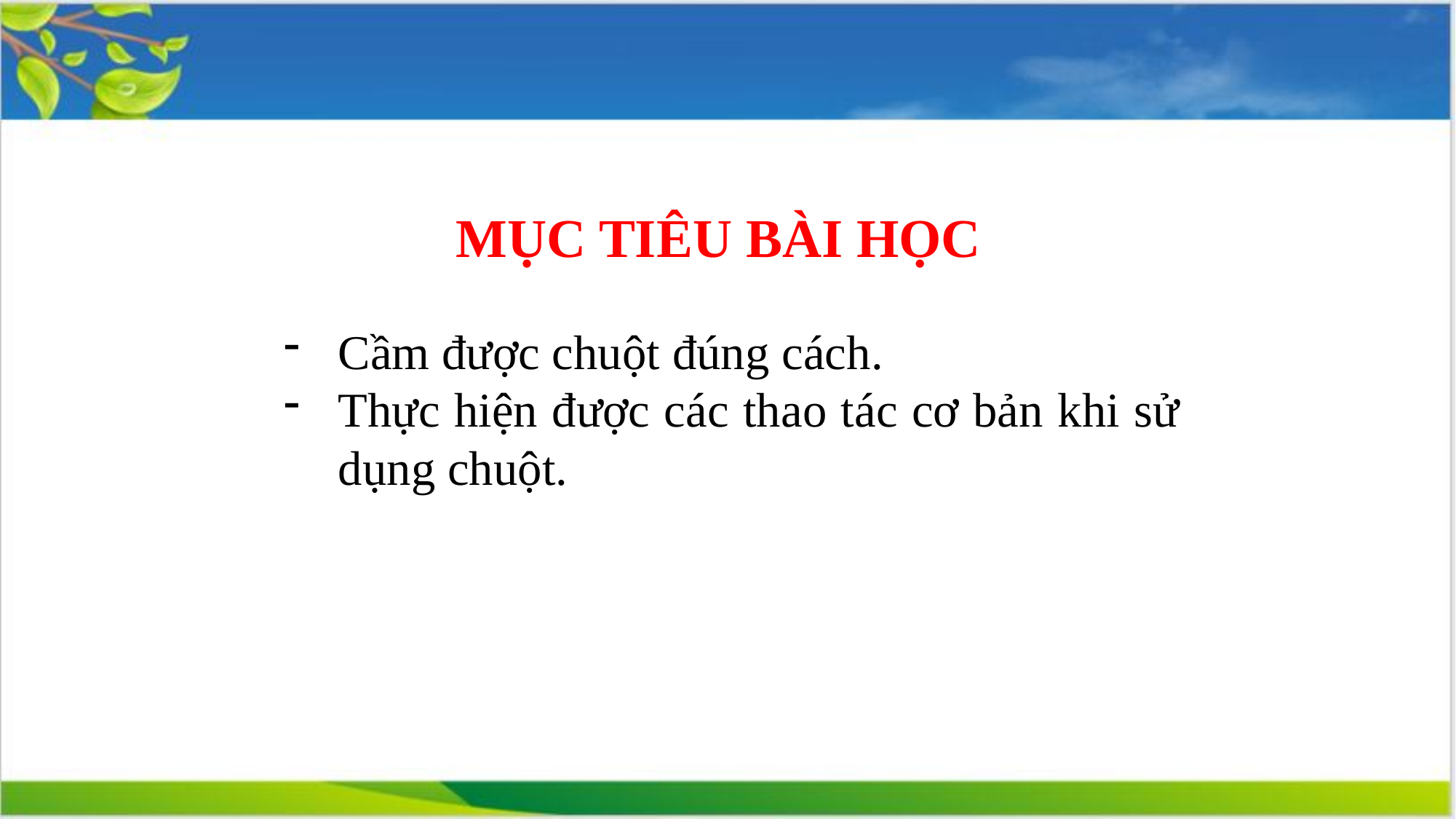

MỤC TIÊU BÀI HỌC
Cầm được chuột đúng cách.
Thực hiện được các thao tác cơ bản khi sử dụng chuột.